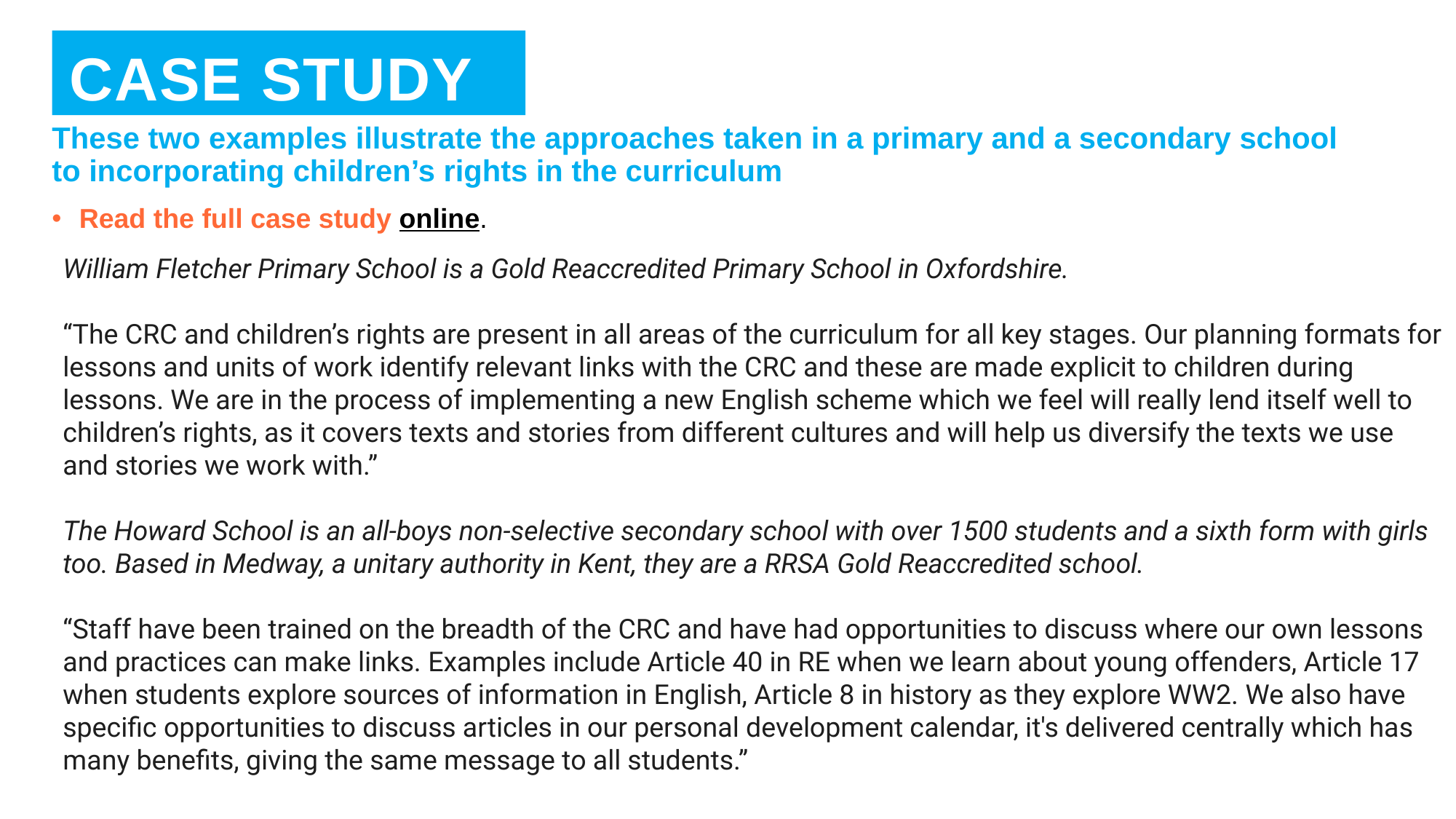

CASE STUDY
These two examples illustrate the approaches taken in a primary and a secondary school to incorporating children’s rights in the curriculum
Read the full case study online.
William Fletcher Primary School is a Gold Reaccredited Primary School in Oxfordshire.

“The CRC and children’s rights are present in all areas of the curriculum for all key stages. Our planning formats for lessons and units of work identify relevant links with the CRC and these are made explicit to children during lessons. We are in the process of implementing a new English scheme which we feel will really lend itself well to children’s rights, as it covers texts and stories from different cultures and will help us diversify the texts we use and stories we work with.”

The Howard School is an all-boys non-selective secondary school with over 1500 students and a sixth form with girls too. Based in Medway, a unitary authority in Kent, they are a RRSA Gold Reaccredited school.

“​Staff have been trained on the breadth of the CRC and have had opportunities to discuss where our own lessons and practices can make links. Examples include Article 40 in RE when we learn about young offenders, Article 17 when students explore sources of information in English, Article 8 in history as they explore WW2. We also have specific opportunities to discuss articles in our personal development calendar, it's delivered centrally which has many benefits, giving the same message to all students.”